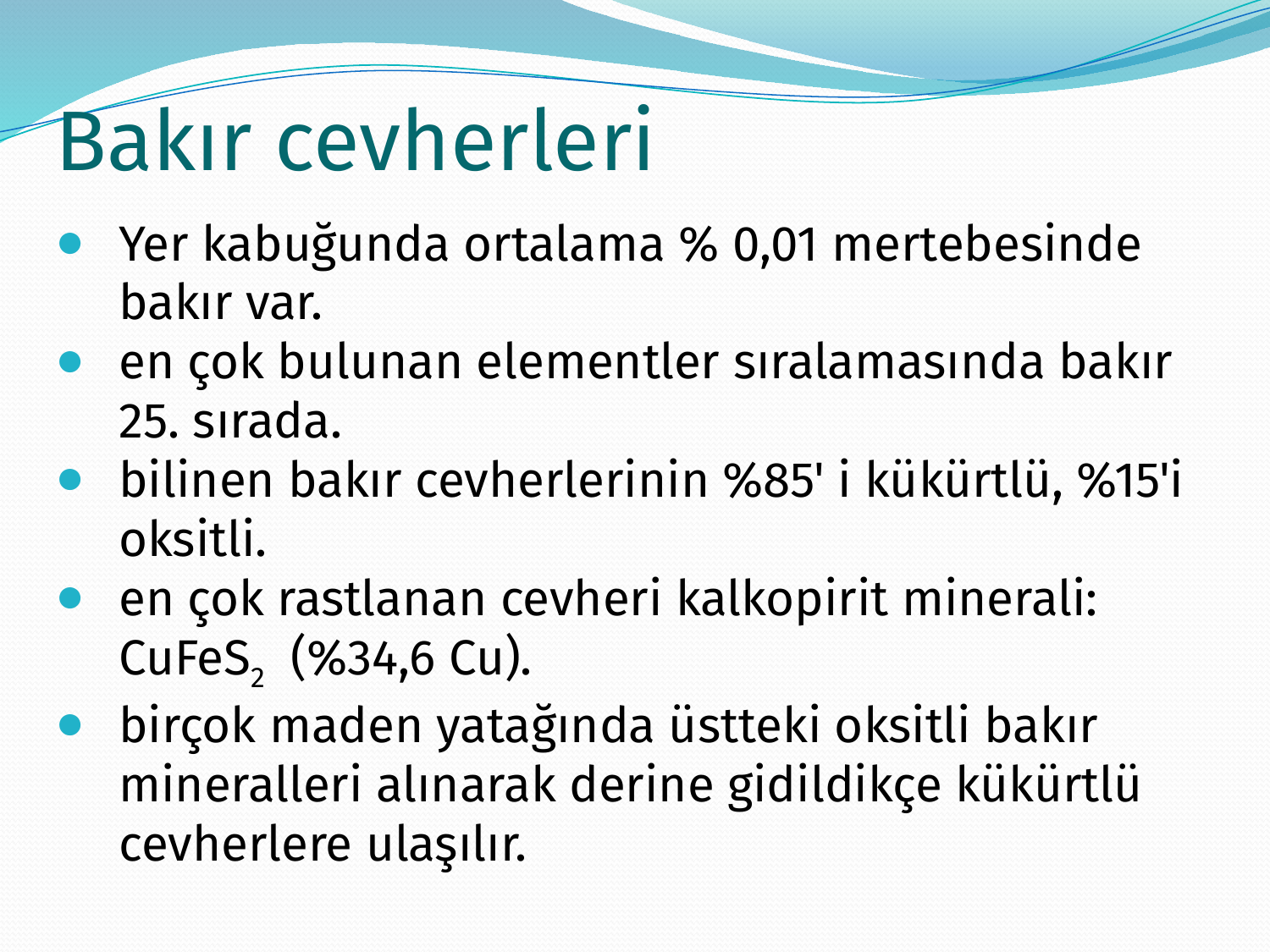

Bakır cevherleri
Yer kabuğunda ortalama % 0,01 mertebesinde bakır var.
en çok bulunan elementler sıralamasında bakır 25. sırada.
bilinen bakır cevherlerinin %85' i kükürtlü, %15'i oksitli.
en çok rastlanan cevheri kalkopirit minerali: CuFeS2  (%34,6 Cu).
birçok maden yatağında üstteki oksitli bakır mineralleri alınarak derine gidildikçe kükürtlü cevherlere ulaşılır.